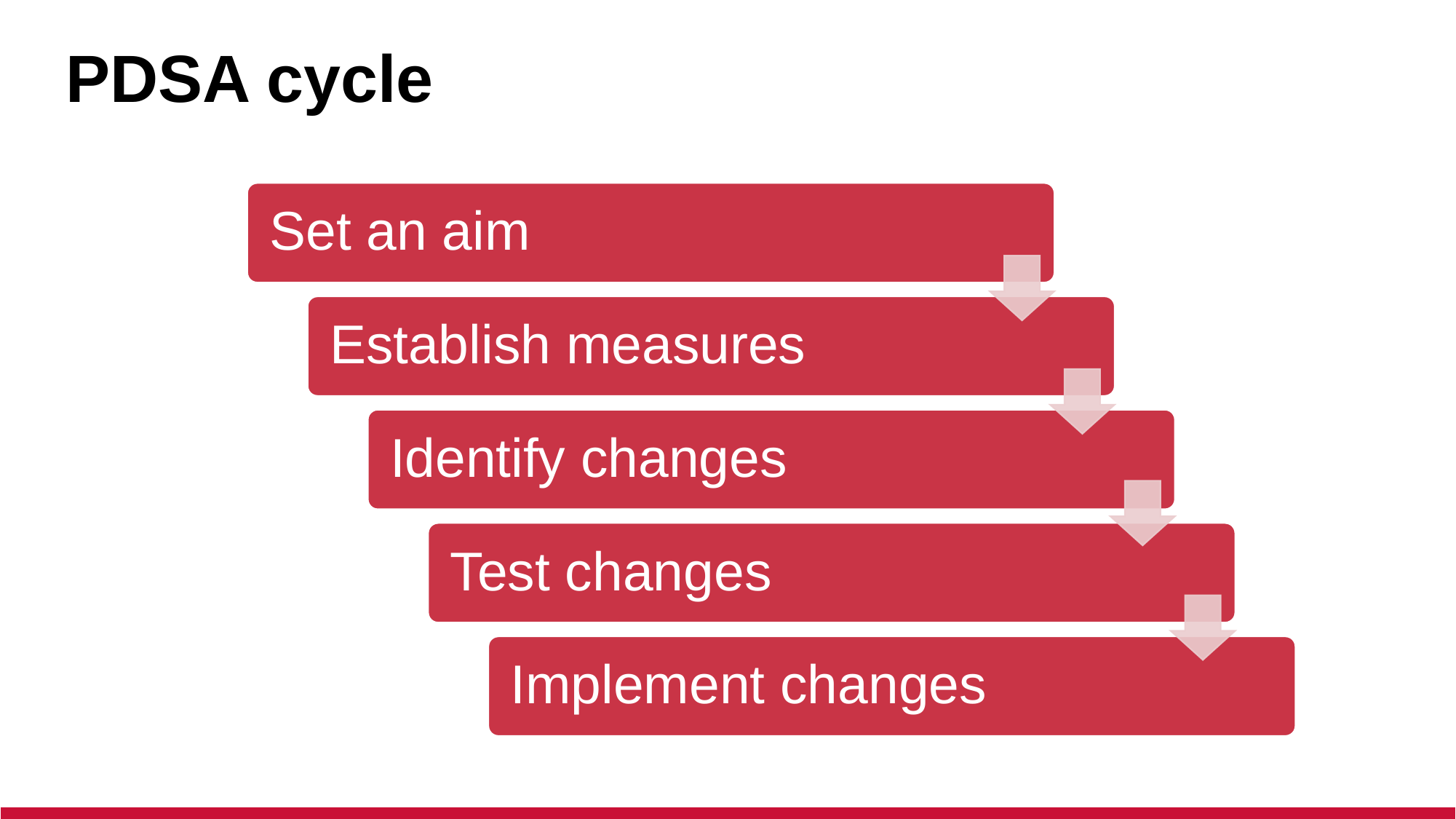

# PDSA cycle
Set an aim
Establish measures
Identify changes
Test changes
Implement changes